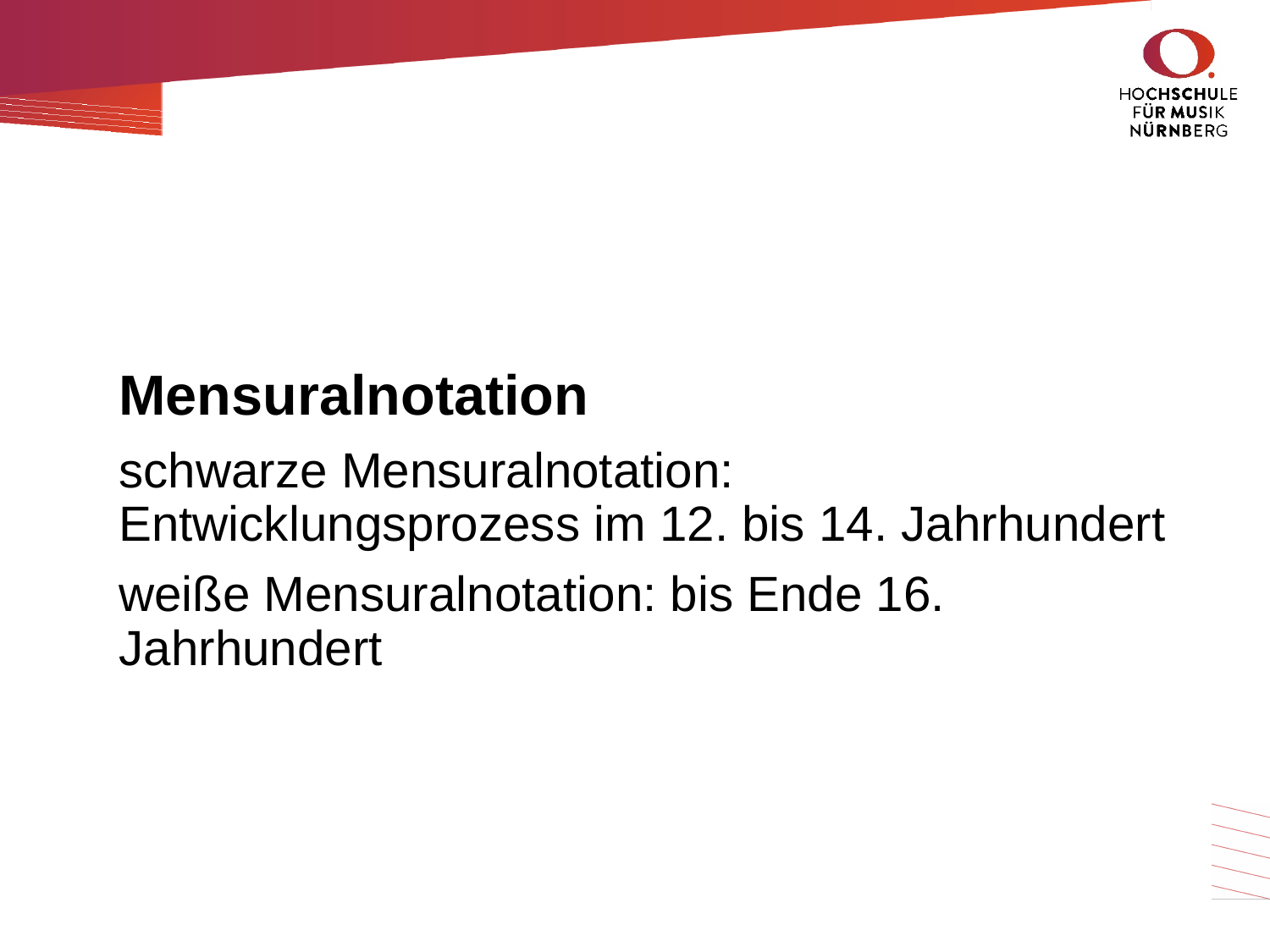

#
Mensuralnotation
schwarze Mensuralnotation: Entwicklungsprozess im 12. bis 14. Jahrhundert
weiße Mensuralnotation: bis Ende 16. Jahrhundert